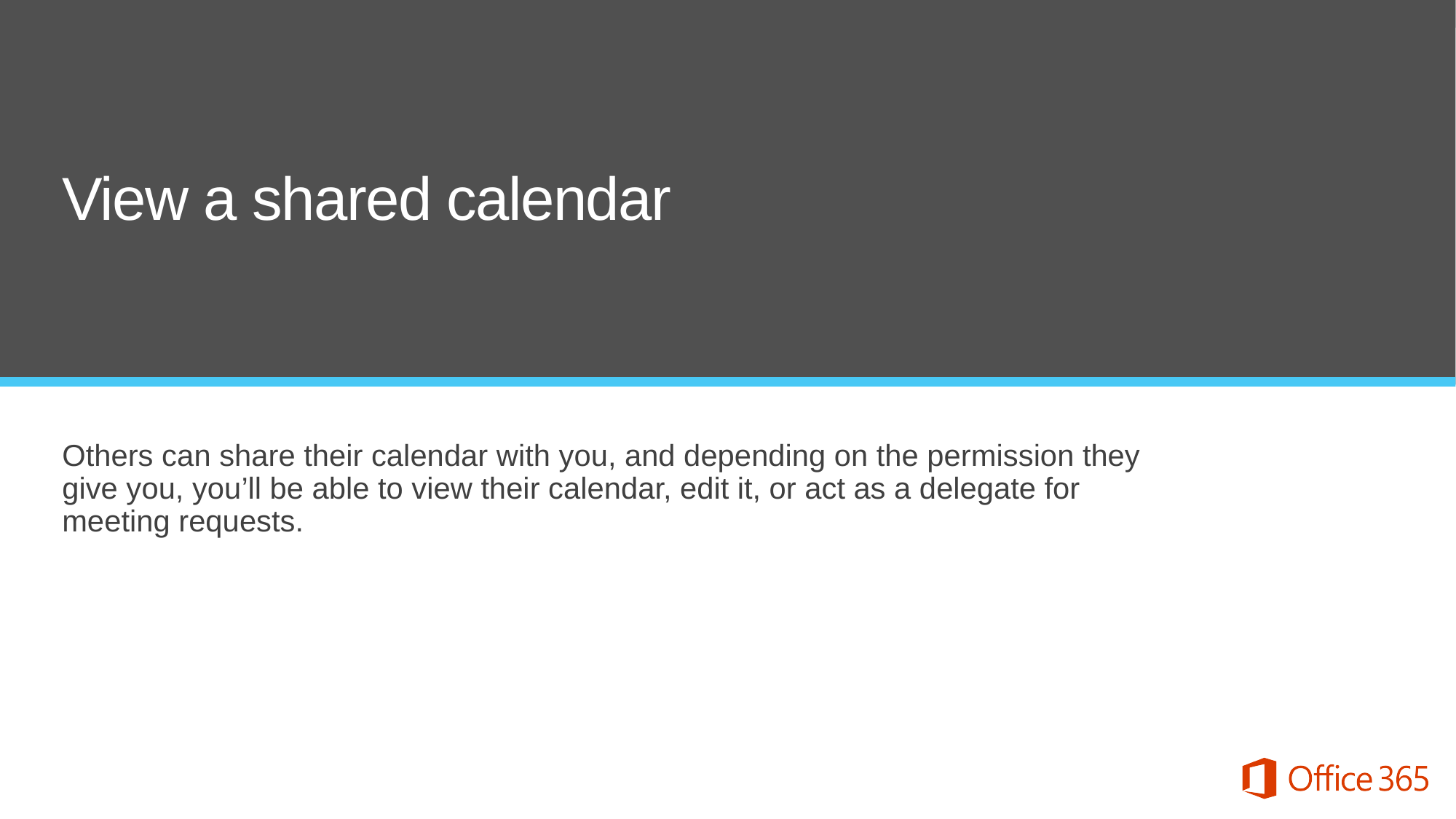

View a shared calendar
Others can share their calendar with you, and depending on the permission they give you, you’ll be able to view their calendar, edit it, or act as a delegate for meeting requests.